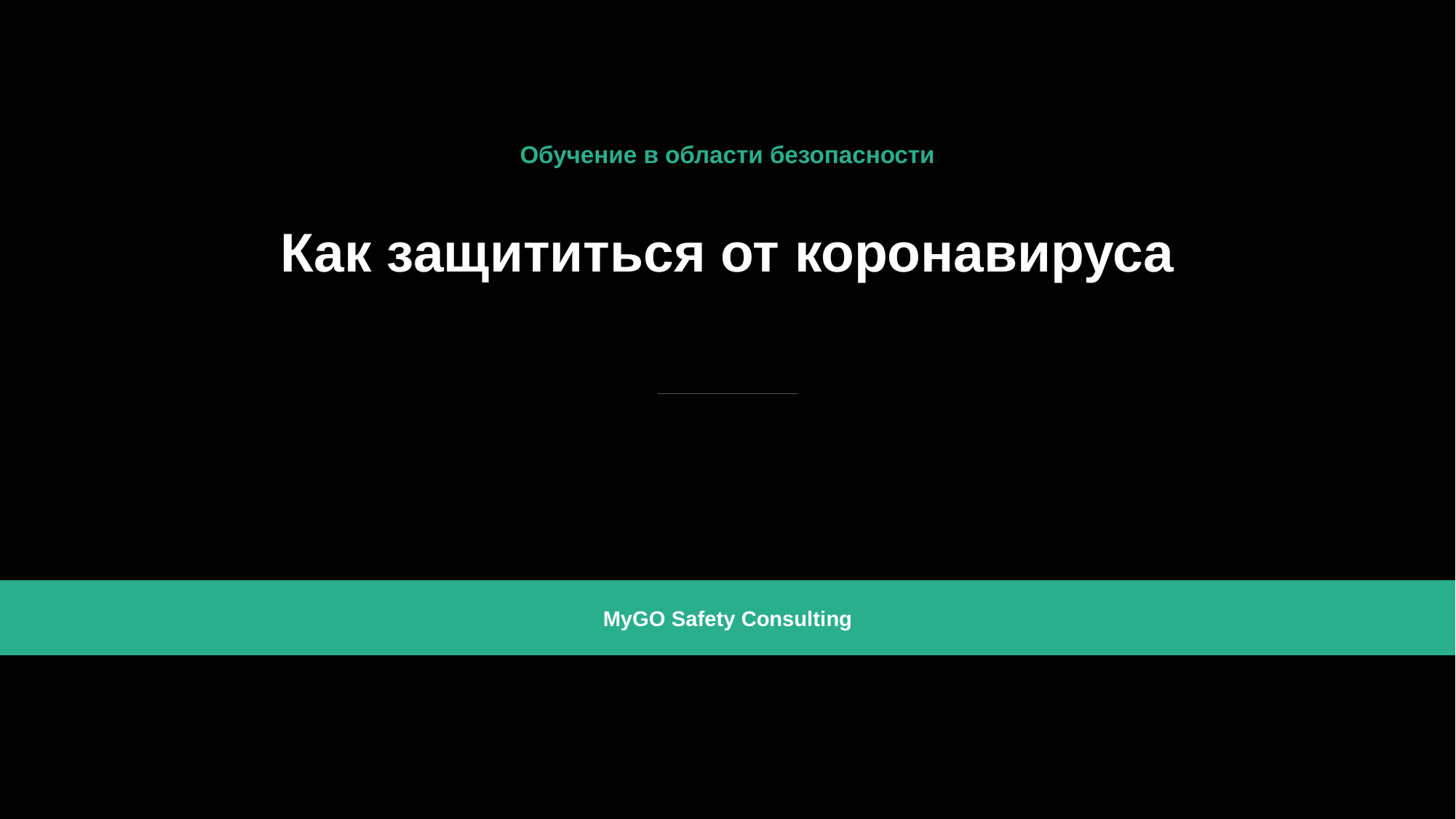

Обучение в области безопасности
Как защититься от коронавируса
MyGO Safety Consulting